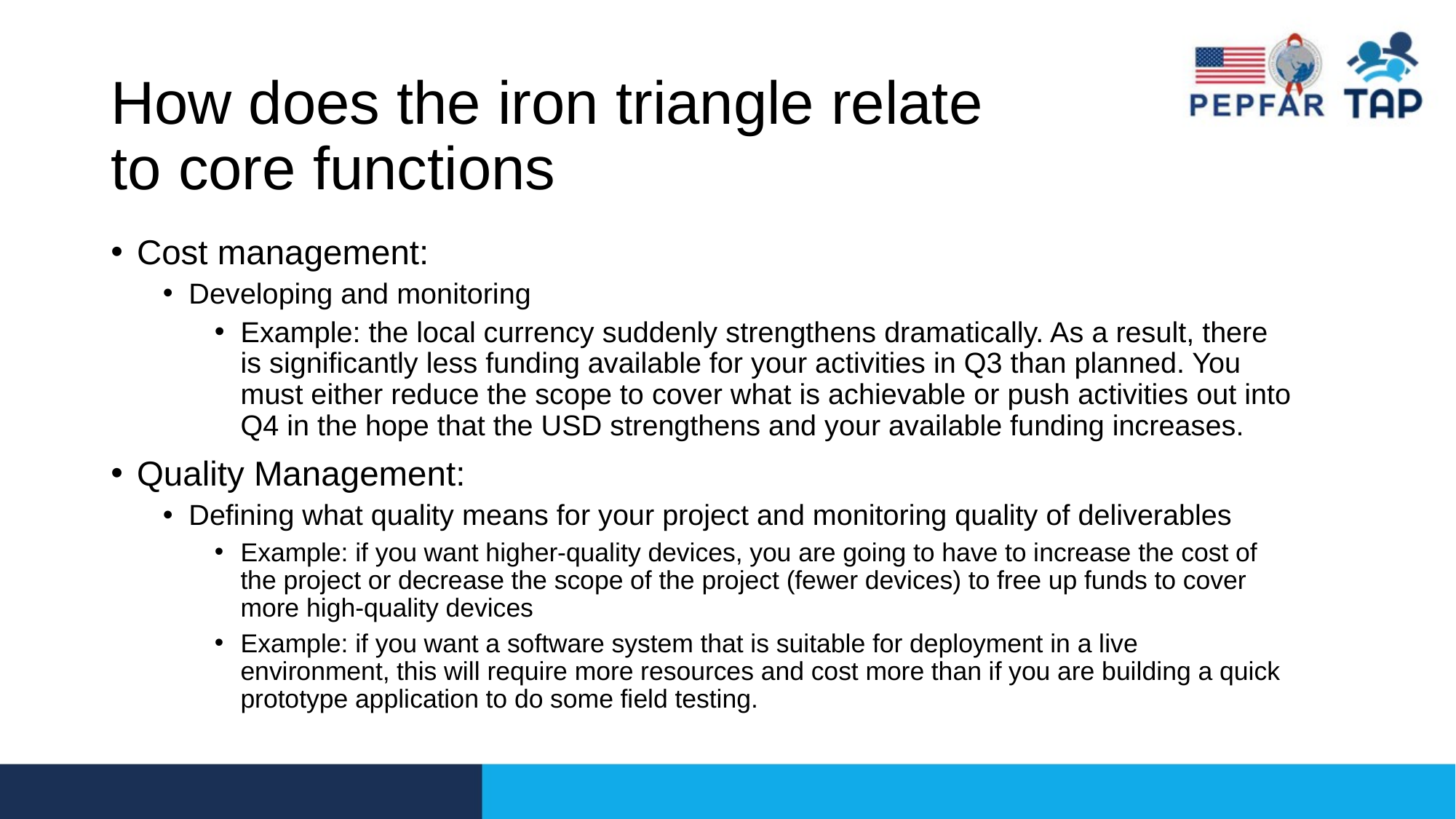

# How does the iron triangle relate to core functions
Cost management:
Developing and monitoring
Example: the local currency suddenly strengthens dramatically. As a result, there is significantly less funding available for your activities in Q3 than planned. You must either reduce the scope to cover what is achievable or push activities out into Q4 in the hope that the USD strengthens and your available funding increases.
Quality Management:
Defining what quality means for your project and monitoring quality of deliverables
Example: if you want higher-quality devices, you are going to have to increase the cost of the project or decrease the scope of the project (fewer devices) to free up funds to cover more high-quality devices
Example: if you want a software system that is suitable for deployment in a live environment, this will require more resources and cost more than if you are building a quick prototype application to do some field testing.